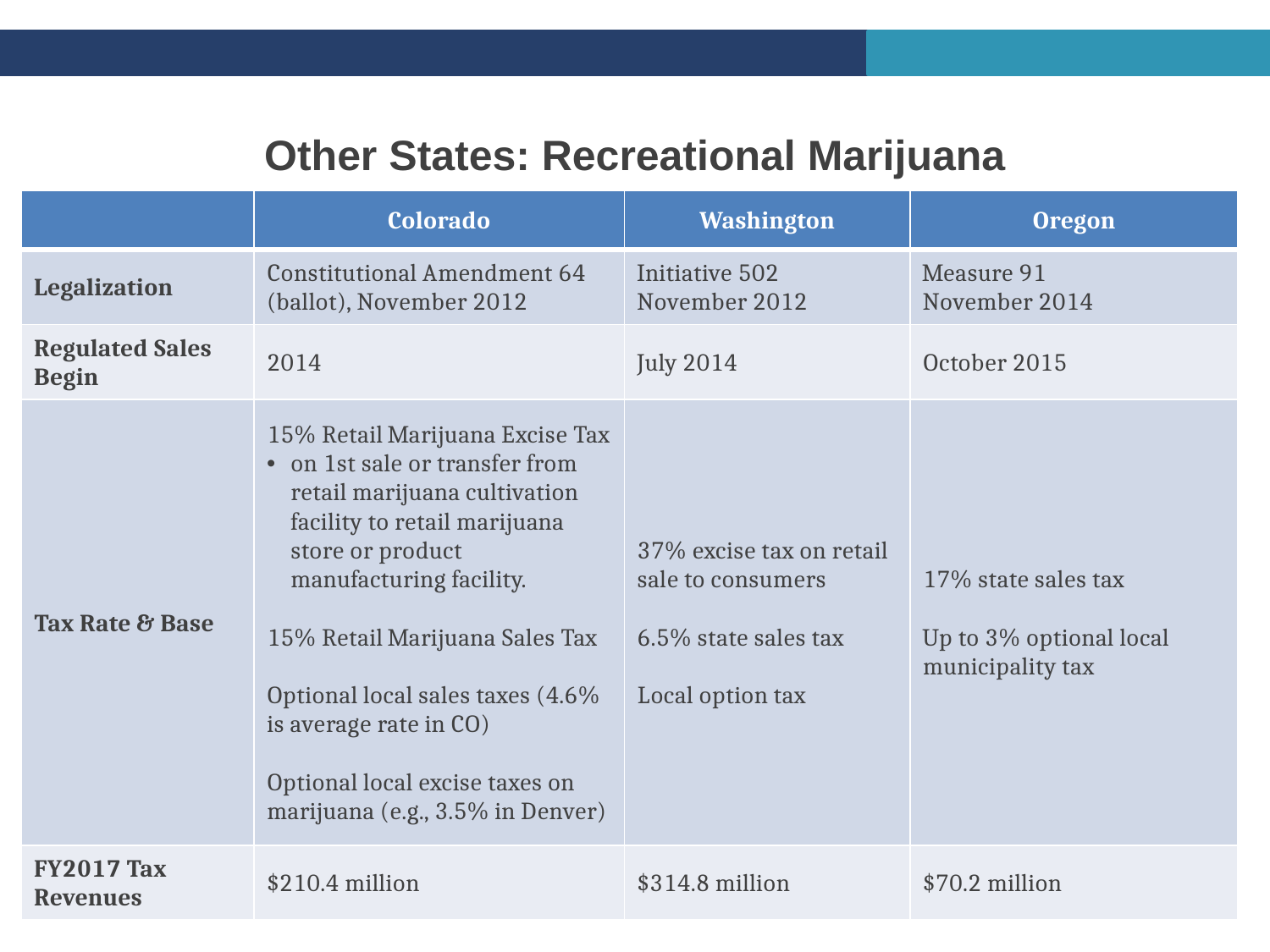

# Other States: Recreational Marijuana
|  | Colorado | Washington | Oregon |
| --- | --- | --- | --- |
| Legalization | Constitutional Amendment 64 (ballot), November 2012 | Initiative 502 November 2012 | Measure 91 November 2014 |
| Regulated Sales Begin | 2014 | July 2014 | October 2015 |
| Tax Rate & Base | 15% Retail Marijuana Excise Tax on 1st sale or transfer from retail marijuana cultivation facility to retail marijuana store or product manufacturing facility.   15% Retail Marijuana Sales Tax Optional local sales taxes (4.6% is average rate in CO) Optional local excise taxes on marijuana (e.g., 3.5% in Denver) | 37% excise tax on retail sale to consumers 6.5% state sales tax Local option tax | 17% state sales tax Up to 3% optional local municipality tax |
| FY2017 Tax Revenues | $210.4 million | $314.8 million | $70.2 million |